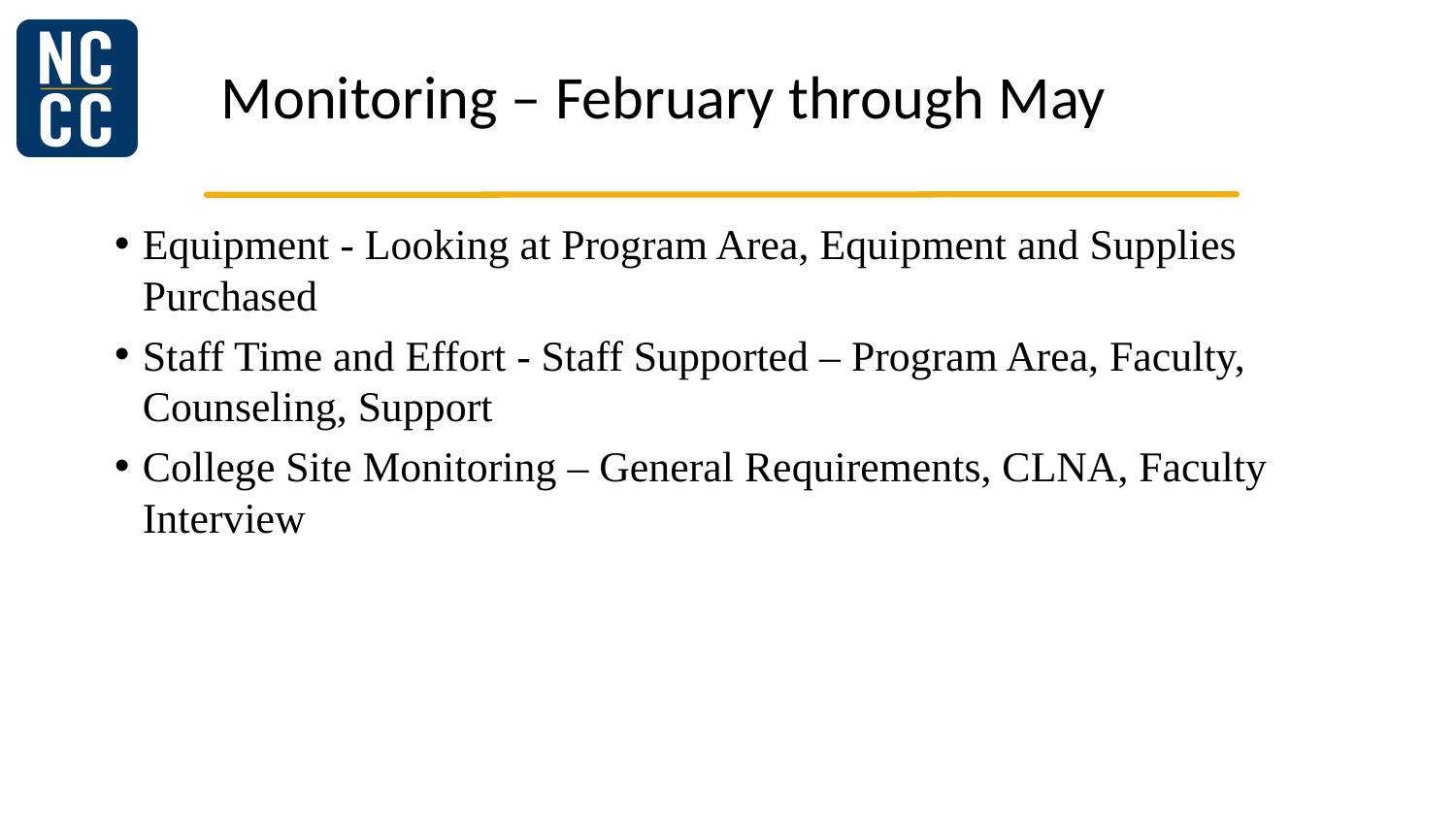

# Monitoring – February through May
Equipment - Looking at Program Area, Equipment and Supplies Purchased
Staff Time and Effort - Staff Supported – Program Area, Faculty, Counseling, Support
College Site Monitoring – General Requirements, CLNA, Faculty Interview